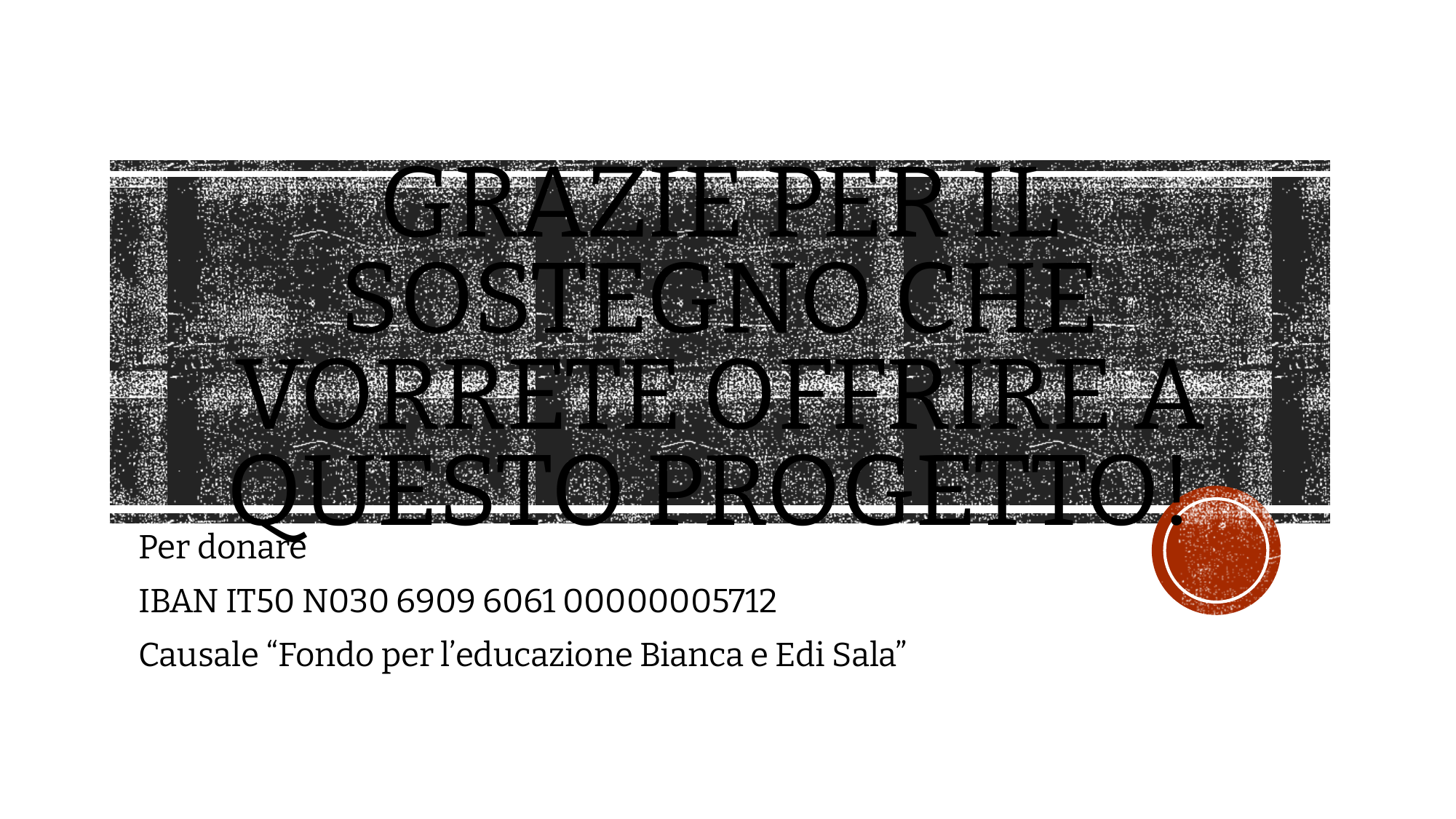

# GRAZIE PER IL SOSTEGNO CHE VORRETE OFFRIRE A QUESTO PROGETTO!
Per donare
IBAN IT50 N030 6909 6061 00000005712
Causale “Fondo per l’educazione Bianca e Edi Sala”